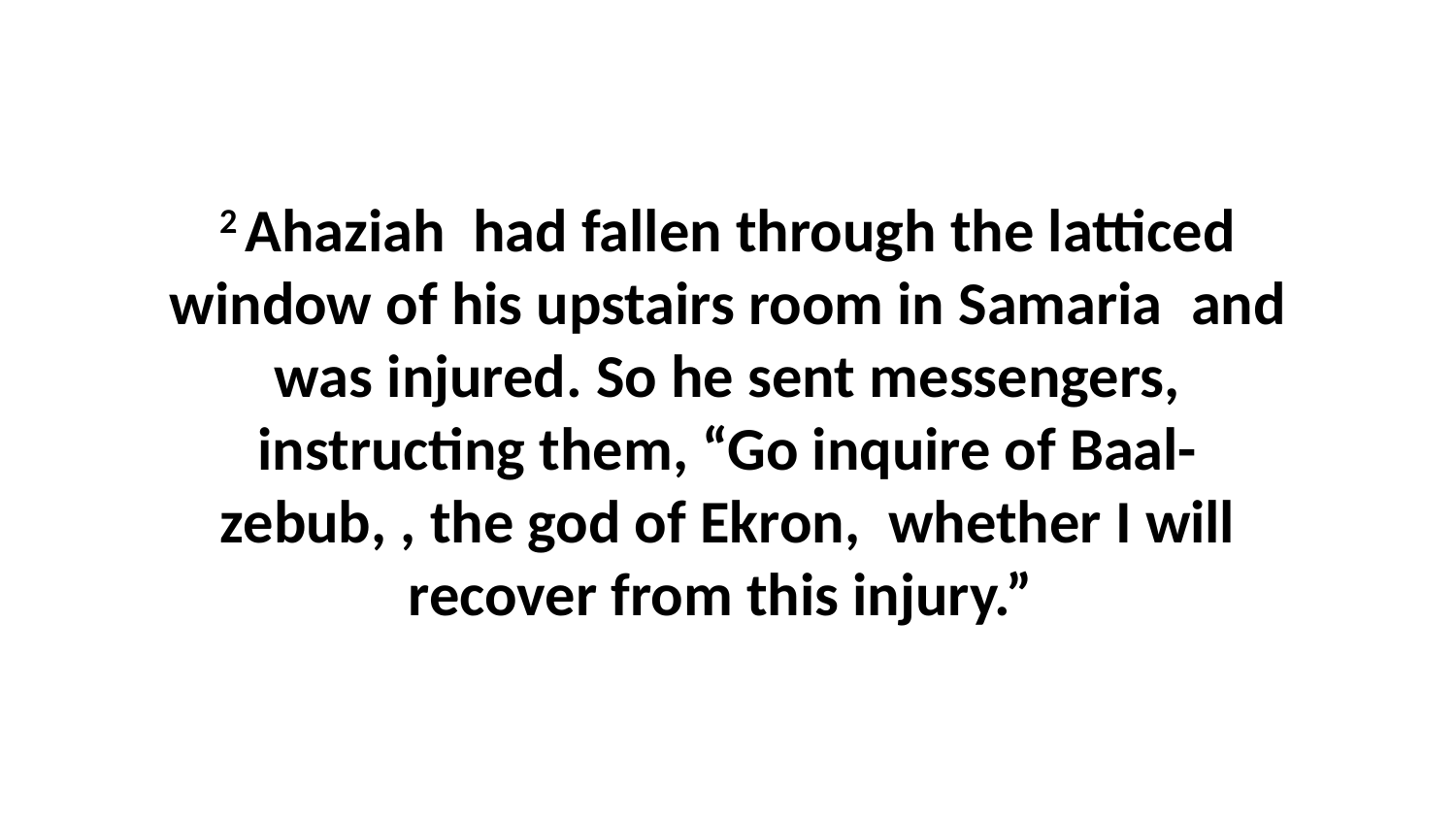

2 Ahaziah  had fallen through the latticed window of his upstairs room in Samaria  and was injured. So he sent messengers, instructing them, “Go inquire of Baal-zebub, , the god of Ekron,  whether I will recover from this injury.”